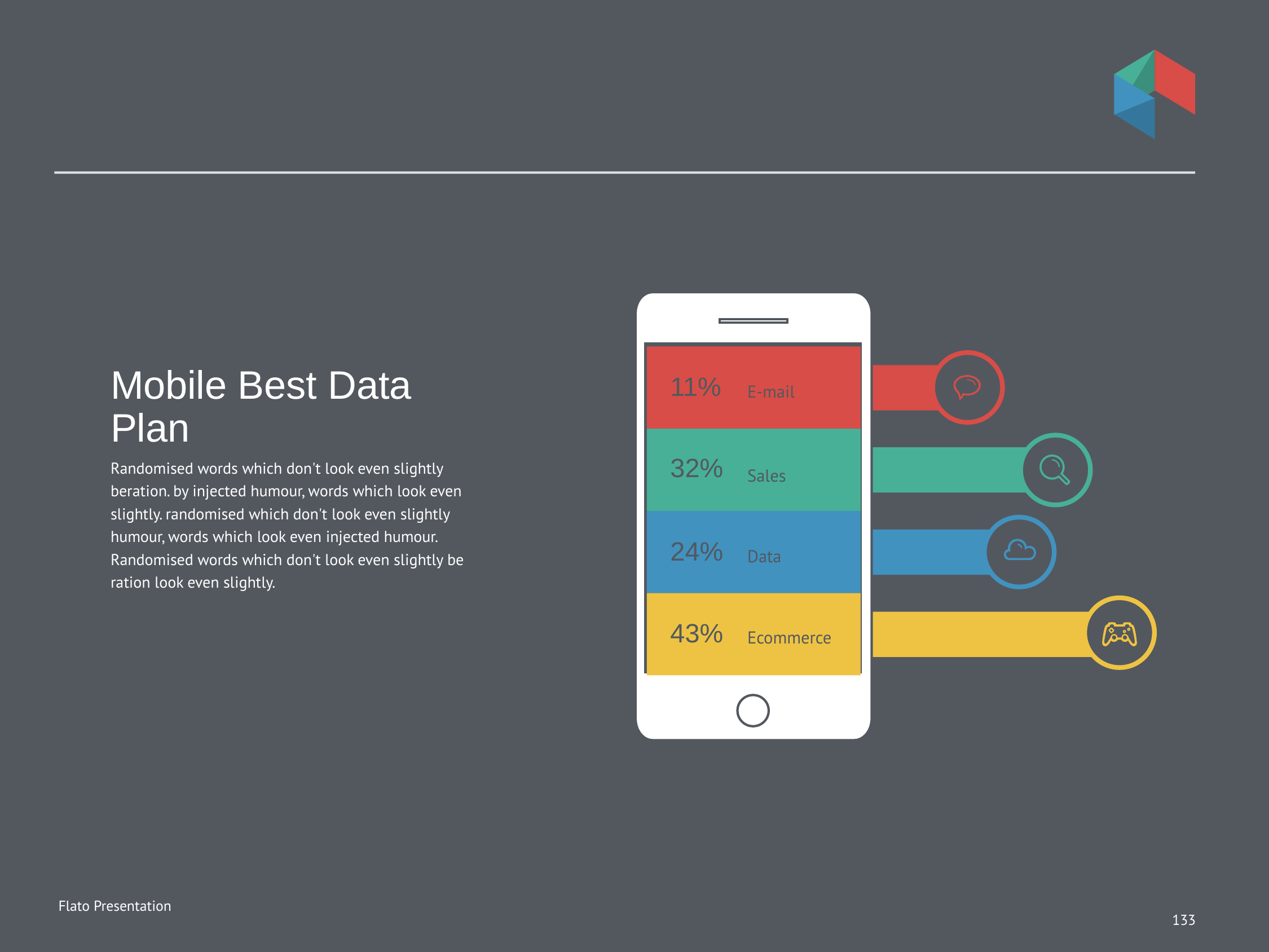

#

Mobile Best Data Plan

11%

E-mail

Randomised words which don't look even slightly beration. by injected humour, words which look even slightly. randomised which don't look even slightly humour, words which look even injected humour. Randomised words which don't look even slightly be ration look even slightly.
32%

Sales

24%

Data

43%
Ecommerce

Flato Presentation
133